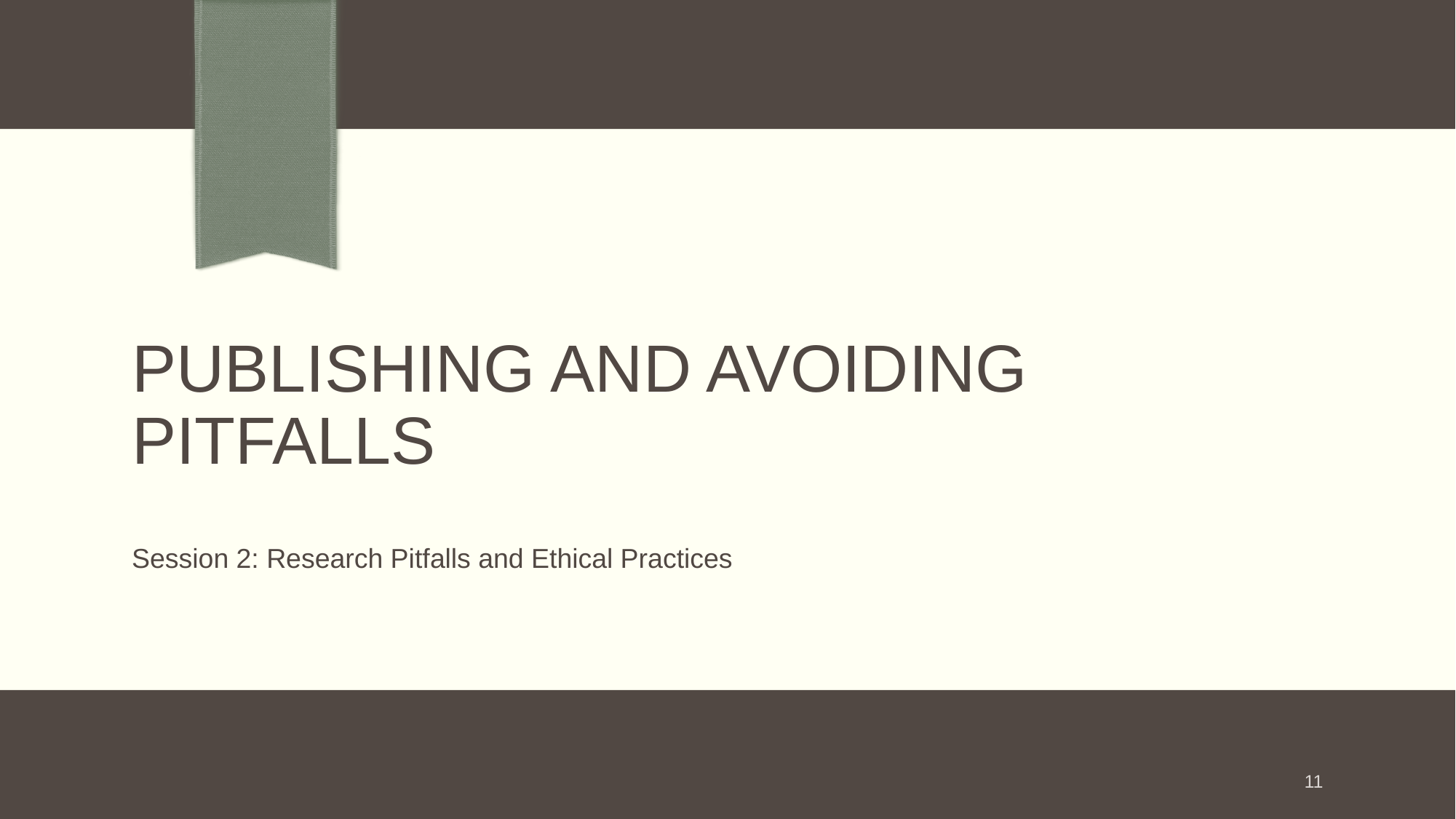

# Publishing and Avoiding Pitfalls
Session 2: Research Pitfalls and Ethical Practices

11